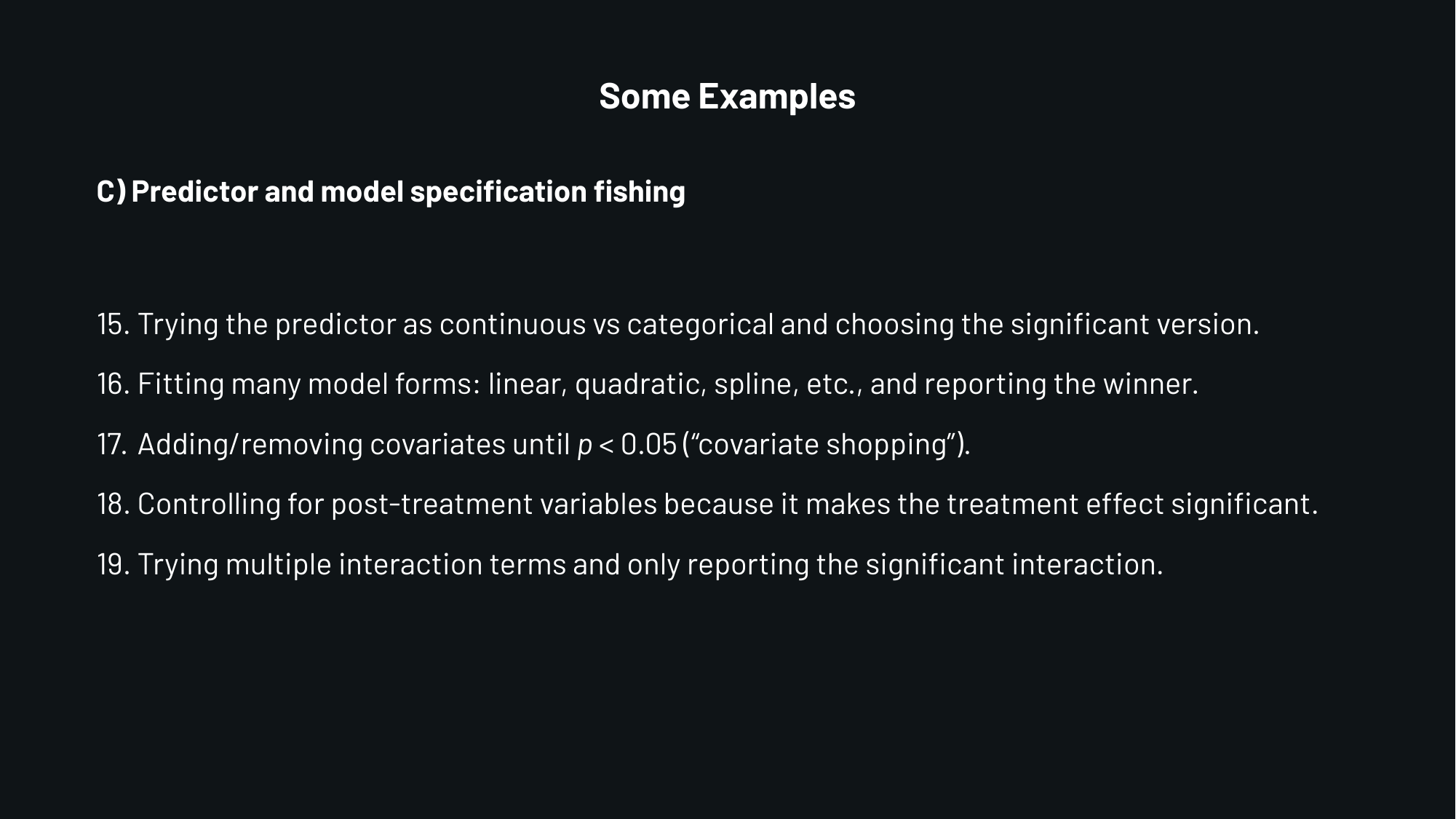

Some Examples
C) Predictor and model specification fishing

Trying the predictor as continuous vs categorical and choosing the significant version.
Fitting many model forms: linear, quadratic, spline, etc., and reporting the winner.
Adding/removing covariates until p < 0.05 (“covariate shopping”).
Controlling for post-treatment variables because it makes the treatment effect significant.
Trying multiple interaction terms and only reporting the significant interaction.